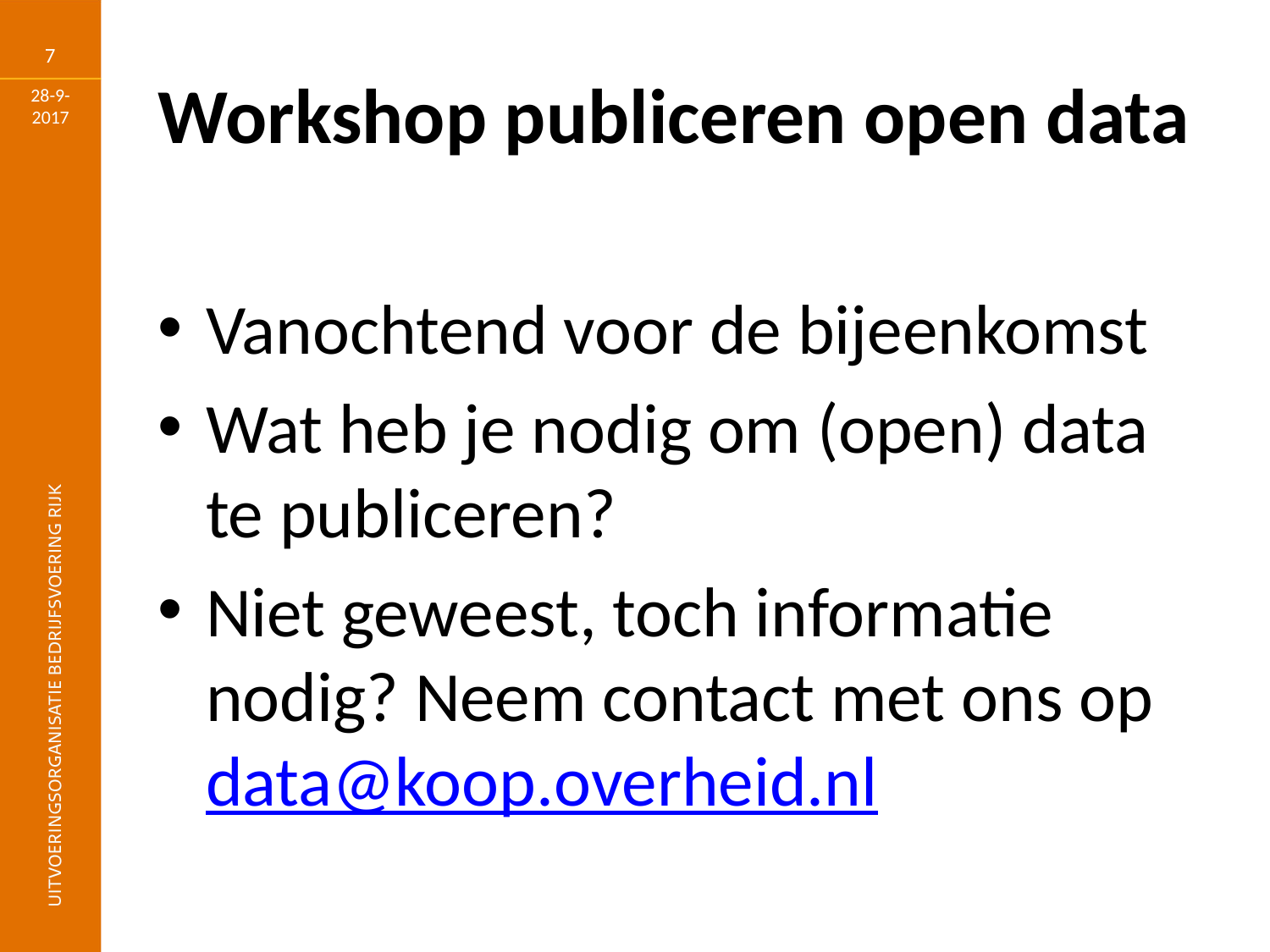

7
# Workshop publiceren open data
28-9-2017
Vanochtend voor de bijeenkomst
Wat heb je nodig om (open) data te publiceren?
Niet geweest, toch informatie nodig? Neem contact met ons op data@koop.overheid.nl